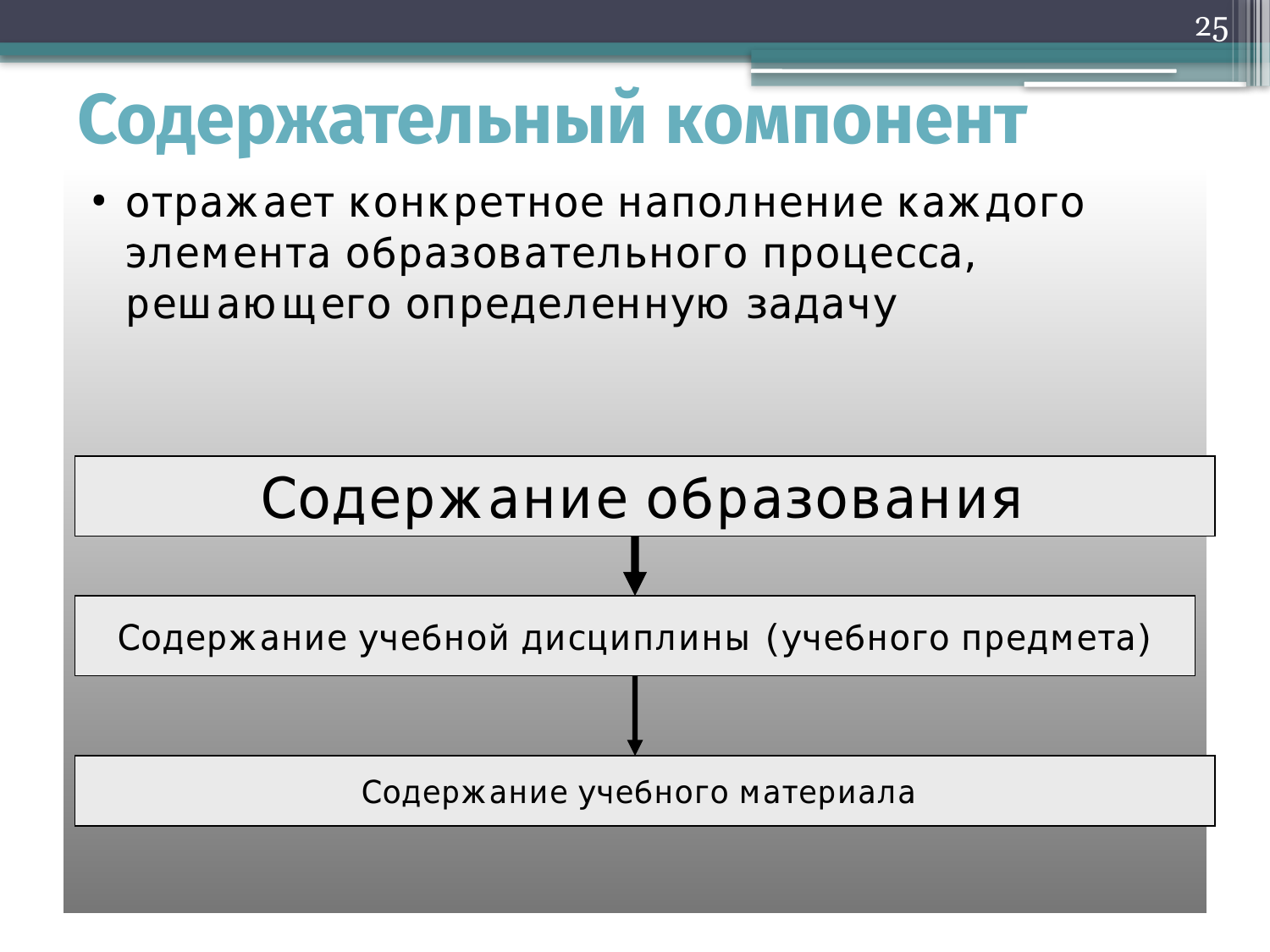

25
# Содержательный компонент
отражает конкретное наполнение каждого элемента образовательного процесса, решающего определенную задачу
Содержание образования

Содержание учебной дисциплины (учебного предмета)

Содержание учебного материала